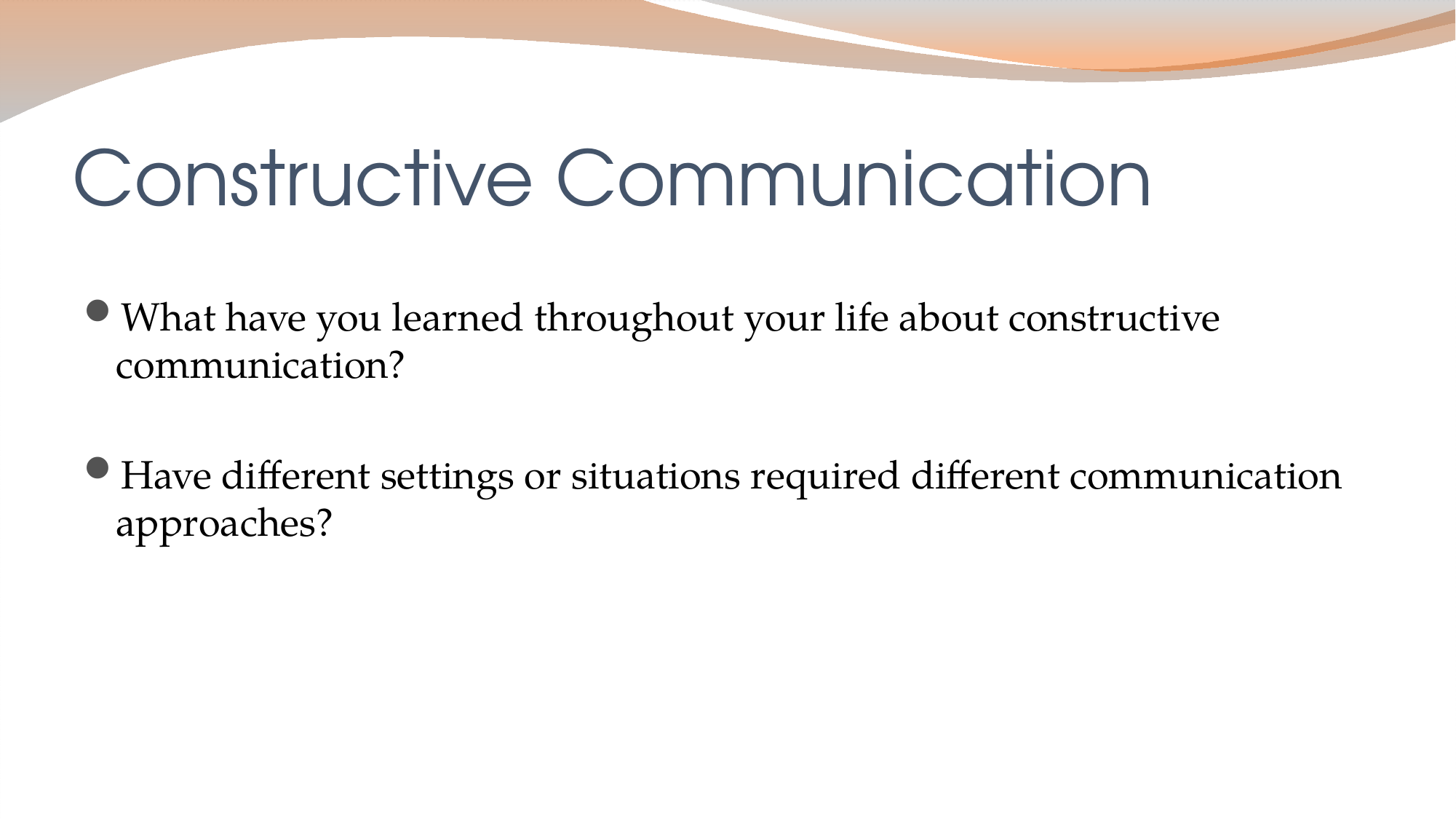

# Constructive Communication

What have you learned throughout your life about constructive communication?

Have different settings or situations required different communication approaches?